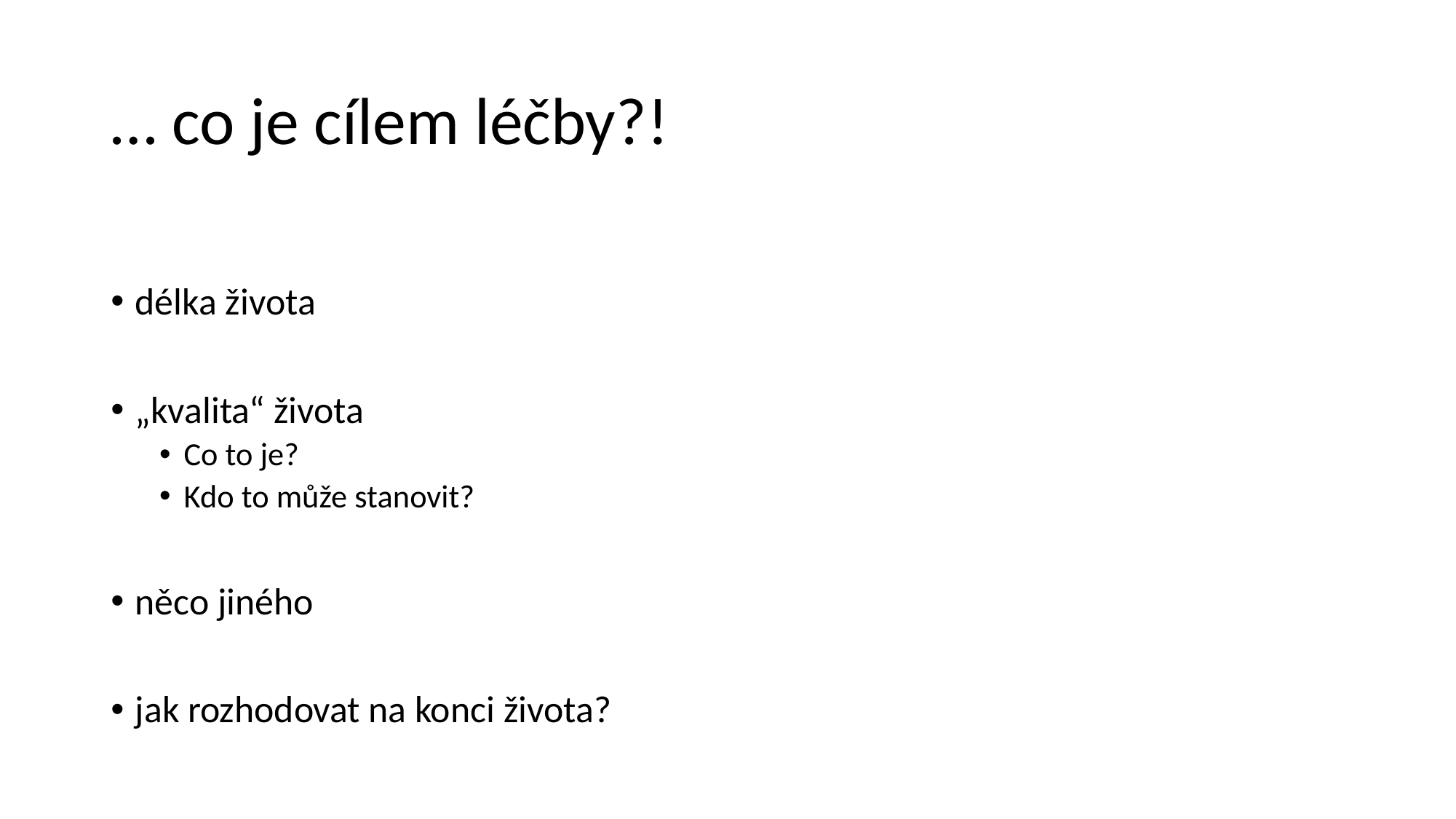

# … co je cílem léčby?!

délka života

„kvalita“ života
Co to je?
Kdo to může stanovit?

něco jiného

jak rozhodovat na konci života?